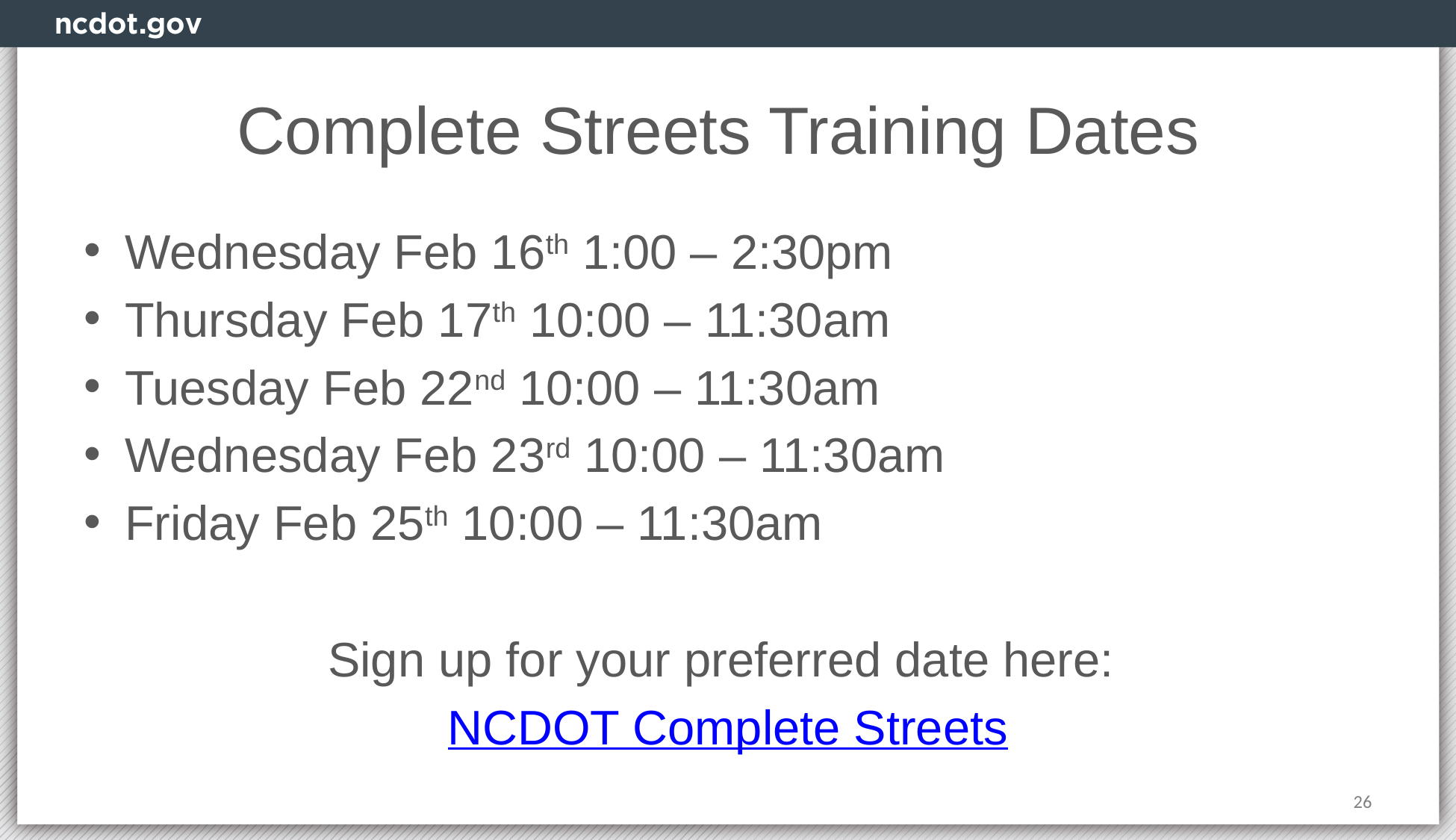

# Complete Streets Training Dates
Wednesday Feb 16th 1:00 – 2:30pm
Thursday Feb 17th 10:00 – 11:30am
Tuesday Feb 22nd 10:00 – 11:30am
Wednesday Feb 23rd 10:00 – 11:30am
Friday Feb 25th 10:00 – 11:30am

Sign up for your preferred date here:
NCDOT Complete Streets
26